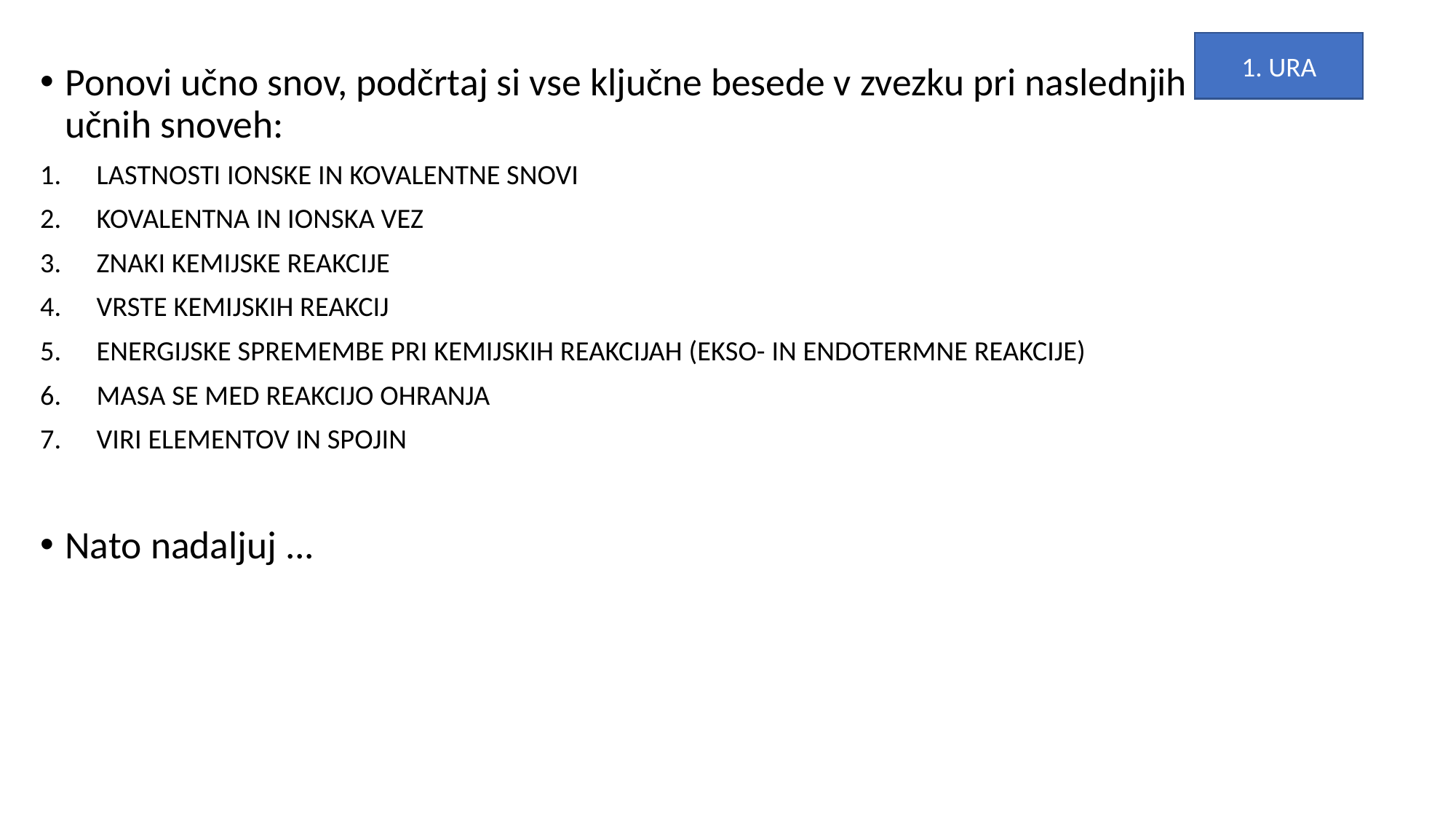

1. URA
Ponovi učno snov, podčrtaj si vse ključne besede v zvezku pri naslednjih učnih snoveh:
LASTNOSTI IONSKE IN KOVALENTNE SNOVI
KOVALENTNA IN IONSKA VEZ
ZNAKI KEMIJSKE REAKCIJE
VRSTE KEMIJSKIH REAKCIJ
ENERGIJSKE SPREMEMBE PRI KEMIJSKIH REAKCIJAH (EKSO- IN ENDOTERMNE REAKCIJE)
MASA SE MED REAKCIJO OHRANJA
VIRI ELEMENTOV IN SPOJIN

Nato nadaljuj ...